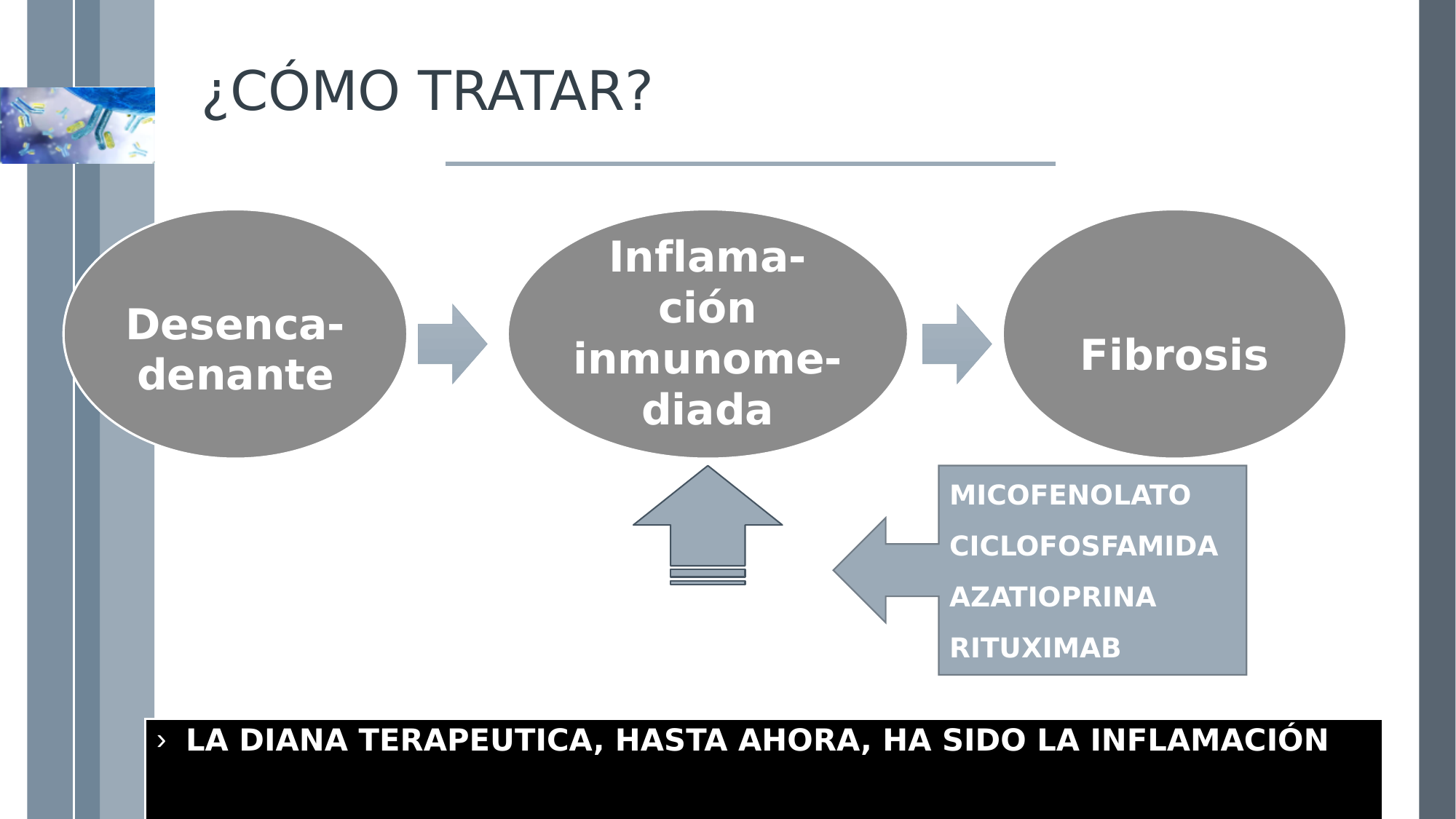

# ¿CÓMO TRATAR?

Desenca-denante

Inflama- ción inmunome-diada

Fibrosis

MICOFENOLATO
CICLOFOSFAMIDA
AZATIOPRINA
RITUXIMAB
LA DIANA TERAPEUTICA, HASTA AHORA, HA SIDO LA INFLAMACIÓN